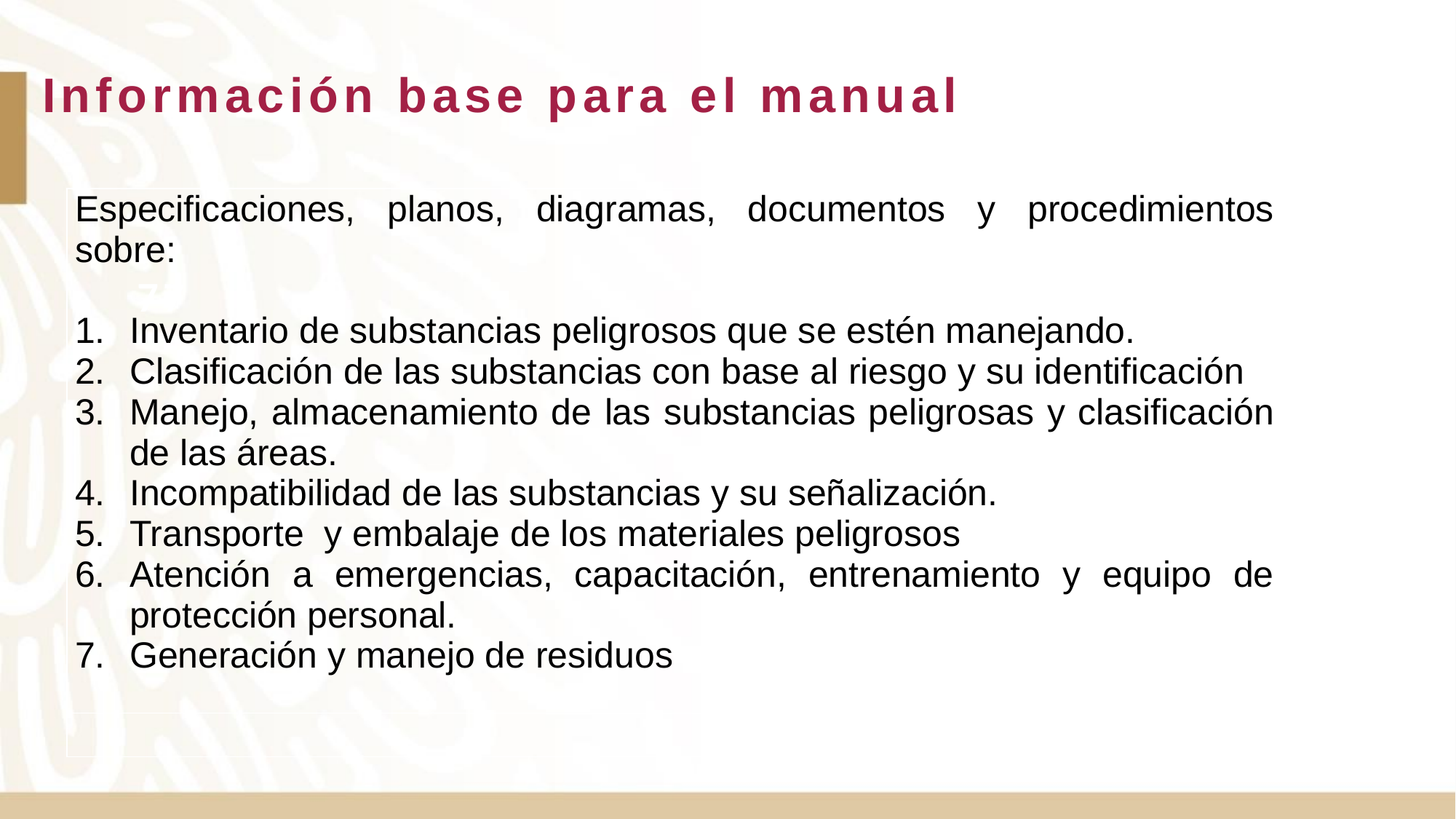

Información base para el manual
| Especificaciones, planos, diagramas, documentos y procedimientos sobre: Inventario de substancias peligrosos que se estén manejando. Clasificación de las substancias con base al riesgo y su identificación Manejo, almacenamiento de las substancias peligrosas y clasificación de las áreas. Incompatibilidad de las substancias y su señalización. Transporte y embalaje de los materiales peligrosos Atención a emergencias, capacitación, entrenamiento y equipo de protección personal. Generación y manejo de residuos |
| --- |
|  |
77